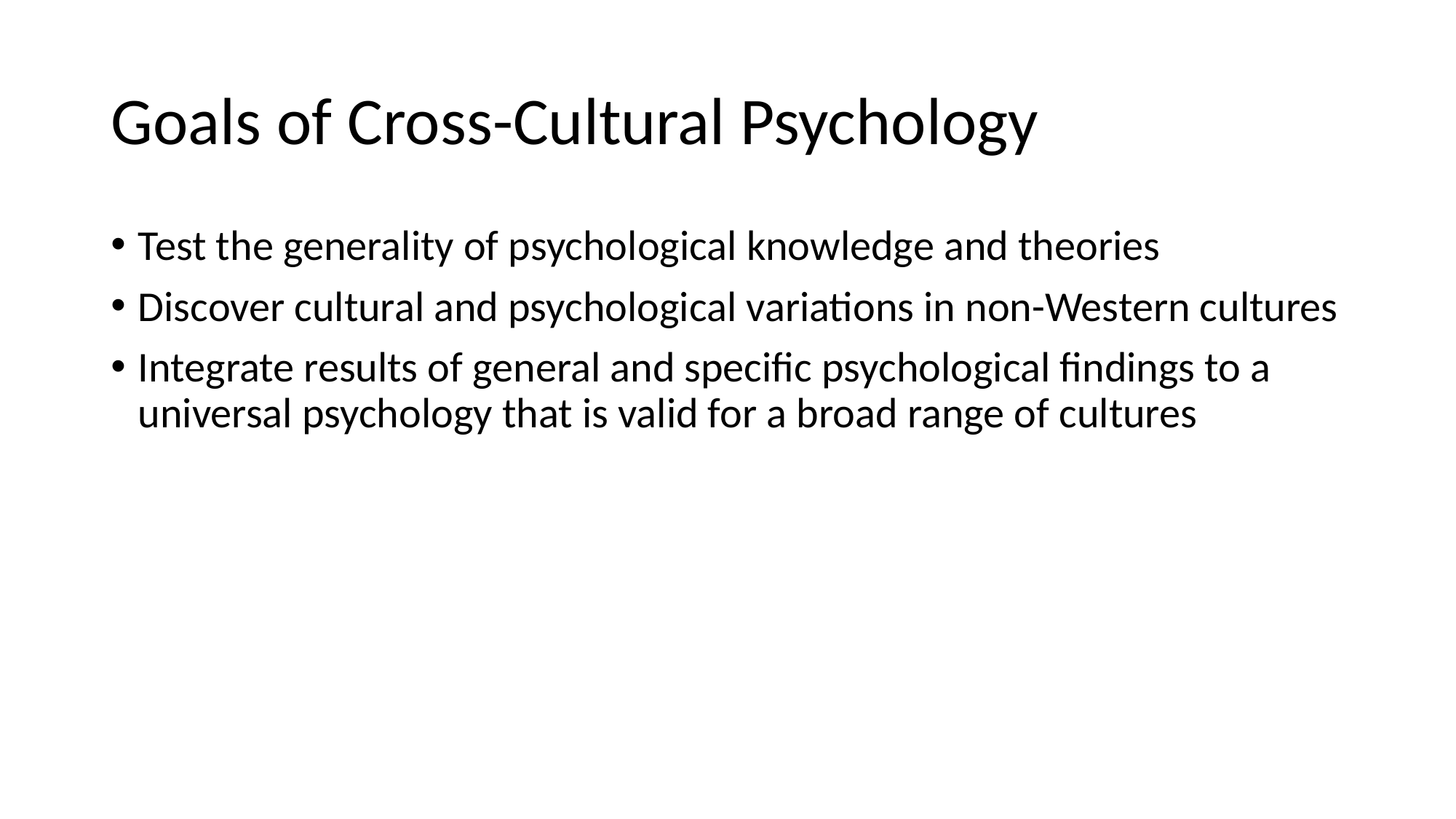

# Goals of Cross-Cultural Psychology
Test the generality of psychological knowledge and theories
Discover cultural and psychological variations in non-Western cultures
Integrate results of general and specific psychological findings to a universal psychology that is valid for a broad range of cultures